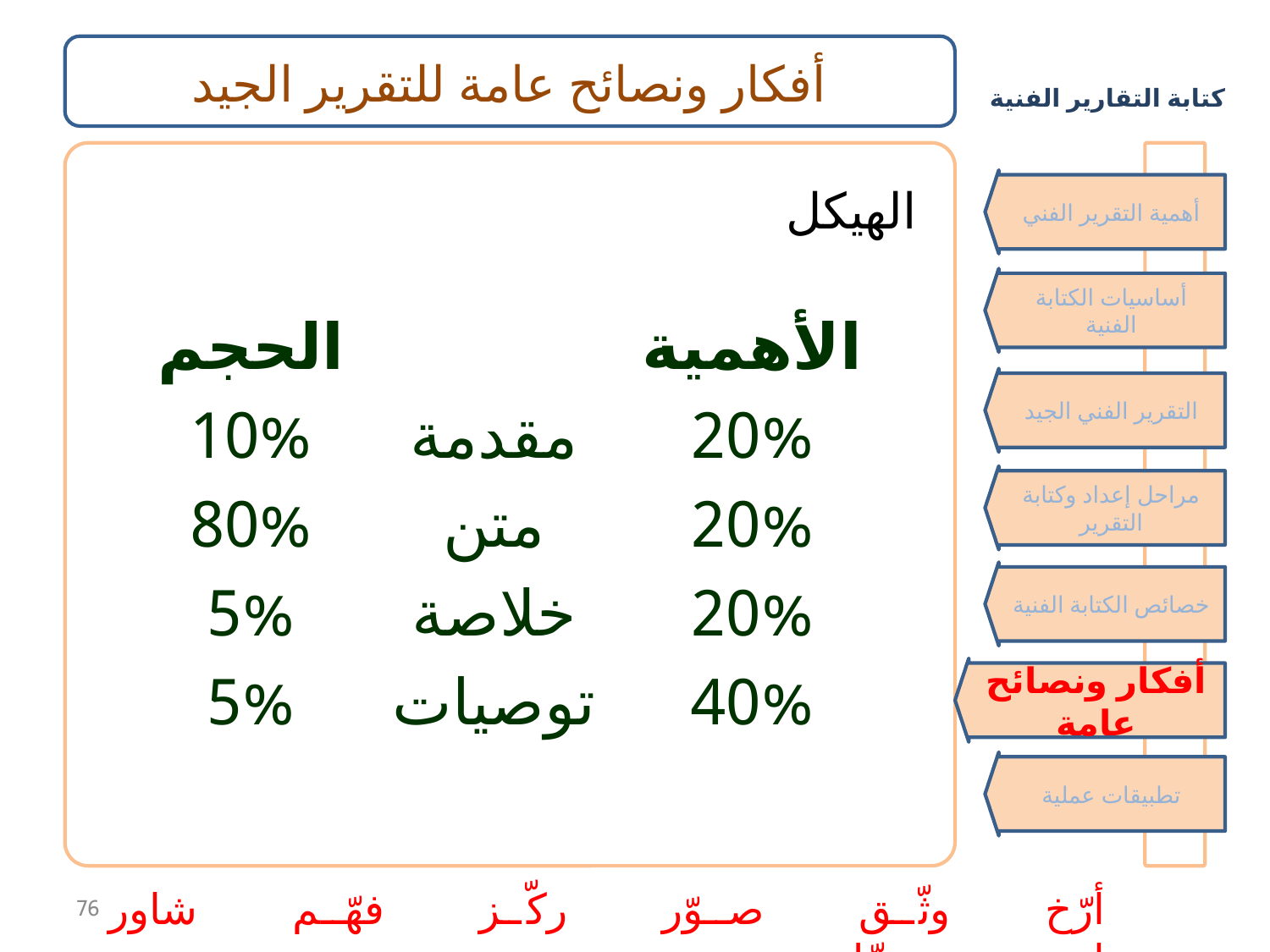

أفكار ونصائح عامة للتقرير الجيد

أهمية التقرير الفني
الهيكل
أساسيات الكتابة الفنية
| الحجم |  | الأهمية |
| --- | --- | --- |
| 10% | مقدمة | 20% |
| 80% | متن | 20% |
| 5% | خلاصة | 20% |
| 5% | توصيات | 40% |
|  |  |  |
التقرير الفني الجيد
مراحل إعداد وكتابة التقرير
خصائص الكتابة الفنية
أفكار ونصائح عامة
تطبيقات عملية
أرّخ       وثّق       صوّر       ركّز       فهّم       شاور       ابحث       عجّل
76